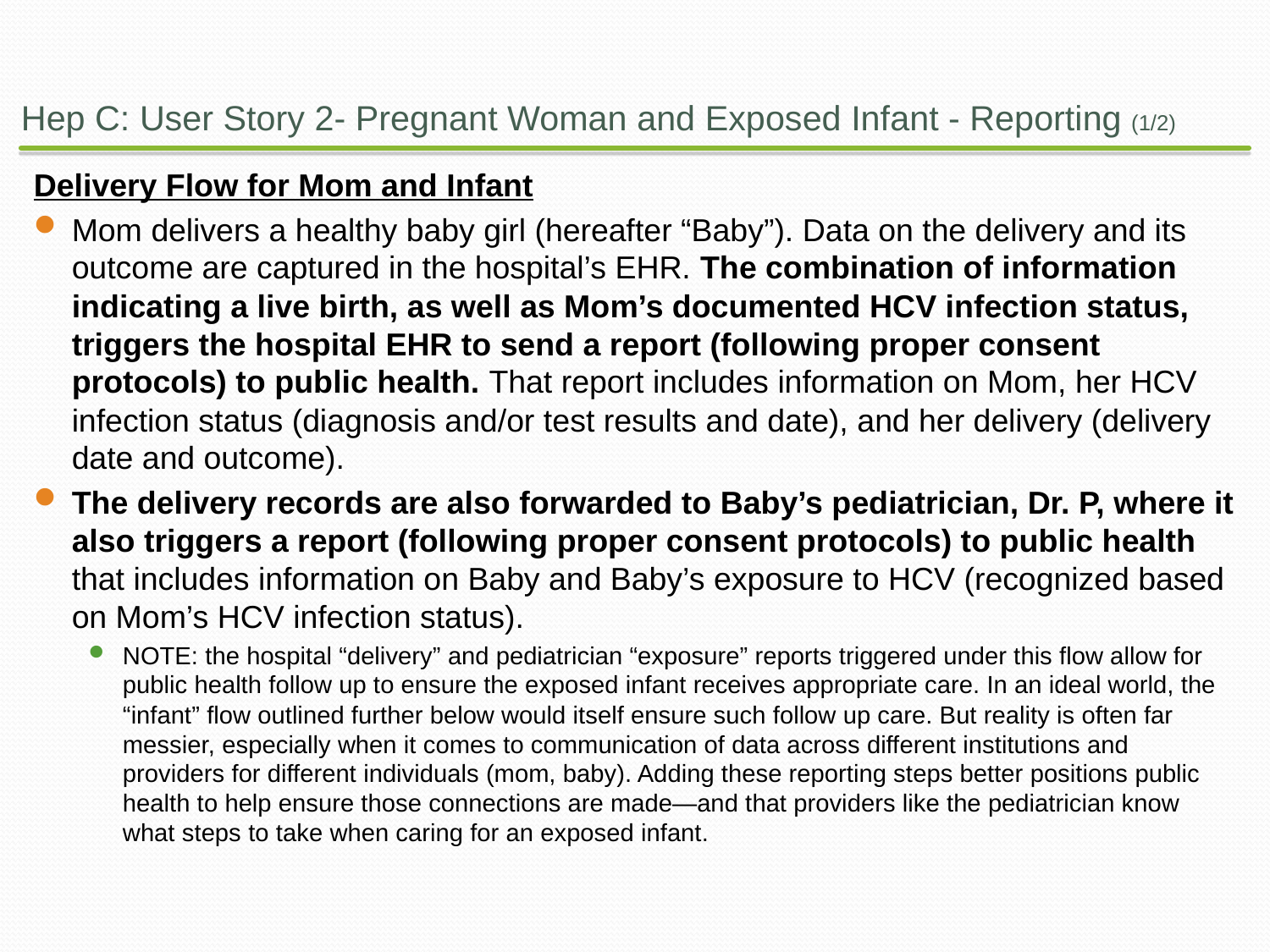

# Hep C: User Story 2- Pregnant Woman and Exposed Infant - Reporting (1/2)
Delivery Flow for Mom and Infant
Mom delivers a healthy baby girl (hereafter “Baby”). Data on the delivery and its outcome are captured in the hospital’s EHR. The combination of information indicating a live birth, as well as Mom’s documented HCV infection status, triggers the hospital EHR to send a report (following proper consent protocols) to public health. That report includes information on Mom, her HCV infection status (diagnosis and/or test results and date), and her delivery (delivery date and outcome).
The delivery records are also forwarded to Baby’s pediatrician, Dr. P, where it also triggers a report (following proper consent protocols) to public health that includes information on Baby and Baby’s exposure to HCV (recognized based on Mom’s HCV infection status).
NOTE: the hospital “delivery” and pediatrician “exposure” reports triggered under this flow allow for public health follow up to ensure the exposed infant receives appropriate care. In an ideal world, the “infant” flow outlined further below would itself ensure such follow up care. But reality is often far messier, especially when it comes to communication of data across different institutions and providers for different individuals (mom, baby). Adding these reporting steps better positions public health to help ensure those connections are made—and that providers like the pediatrician know what steps to take when caring for an exposed infant.